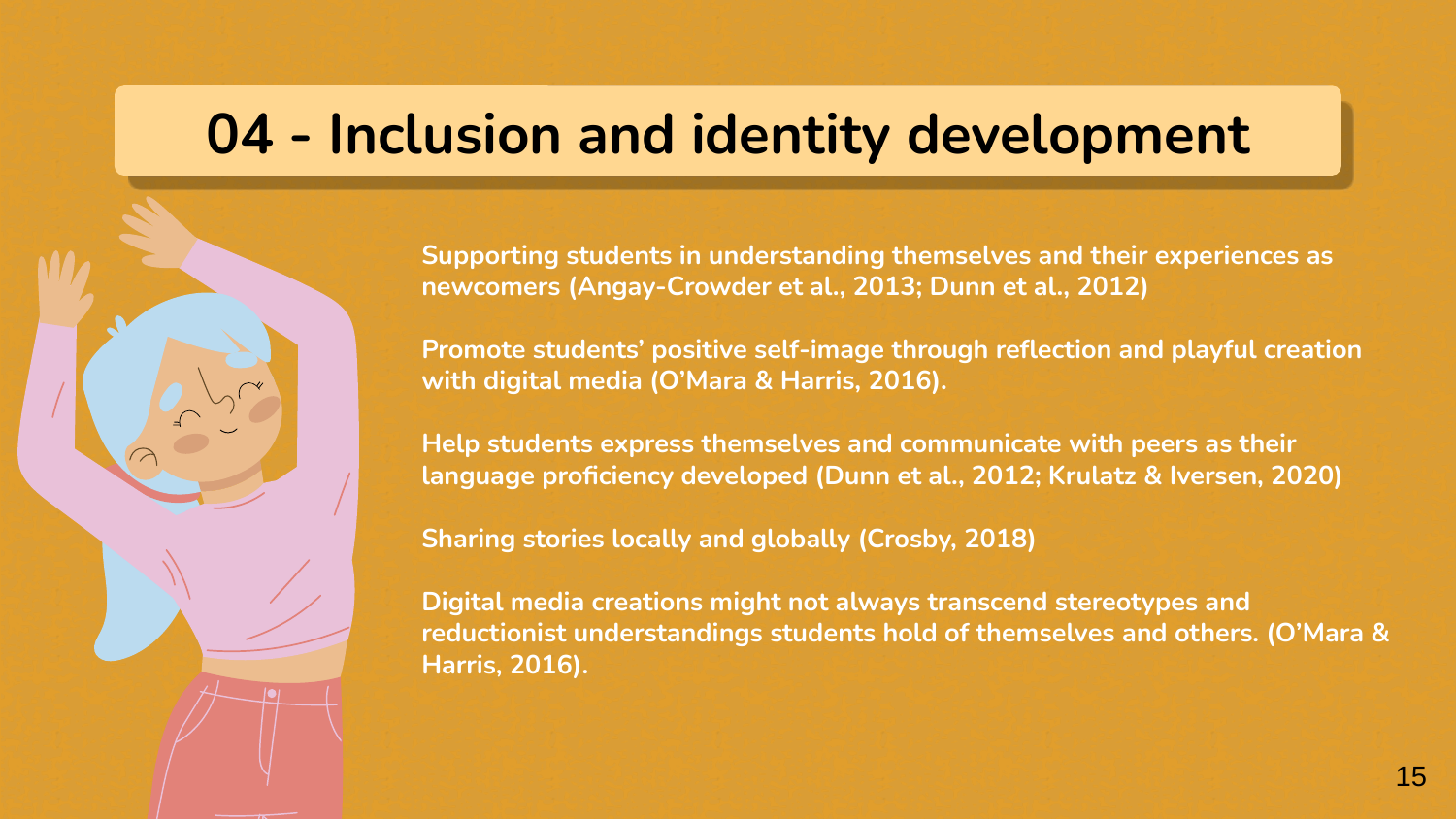

# 04 - Inclusion and identity development

Supporting students in understanding themselves and their experiences as newcomers (Angay-Crowder et al., 2013; Dunn et al., 2012)

Promote students’ positive self-image through reflection and playful creation with digital media (O’Mara & Harris, 2016).

Help students express themselves and communicate with peers as their language proficiency developed (Dunn et al., 2012; Krulatz & Iversen, 2020)

Sharing stories locally and globally (Crosby, 2018)

Digital media creations might not always transcend stereotypes and reductionist understandings students hold of themselves and others. (O’Mara & Harris, 2016).
15